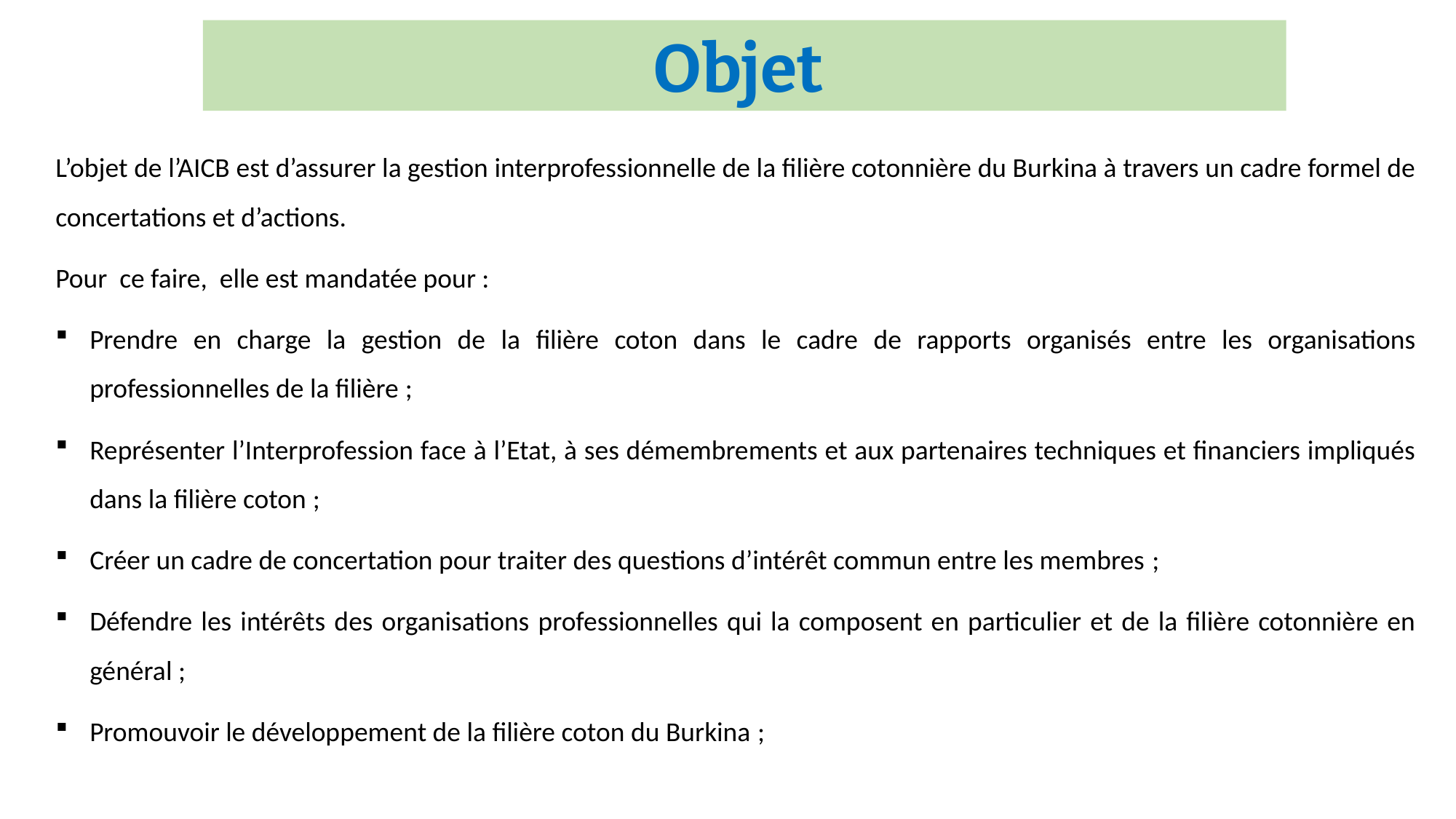

Objet
L’objet de l’AICB est d’assurer la gestion interprofessionnelle de la filière cotonnière du Burkina à travers un cadre formel de concertations et d’actions.
Pour  ce faire,  elle est mandatée pour :
Prendre en charge la gestion de la filière coton dans le cadre de rapports organisés entre les organisations professionnelles de la filière ;
Représenter l’Interprofession face à l’Etat, à ses démembrements et aux partenaires techniques et financiers impliqués dans la filière coton ;
Créer un cadre de concertation pour traiter des questions d’intérêt commun entre les membres ;
Défendre les intérêts des organisations professionnelles qui la composent en particulier et de la filière cotonnière en général ;
Promouvoir le développement de la filière coton du Burkina ;